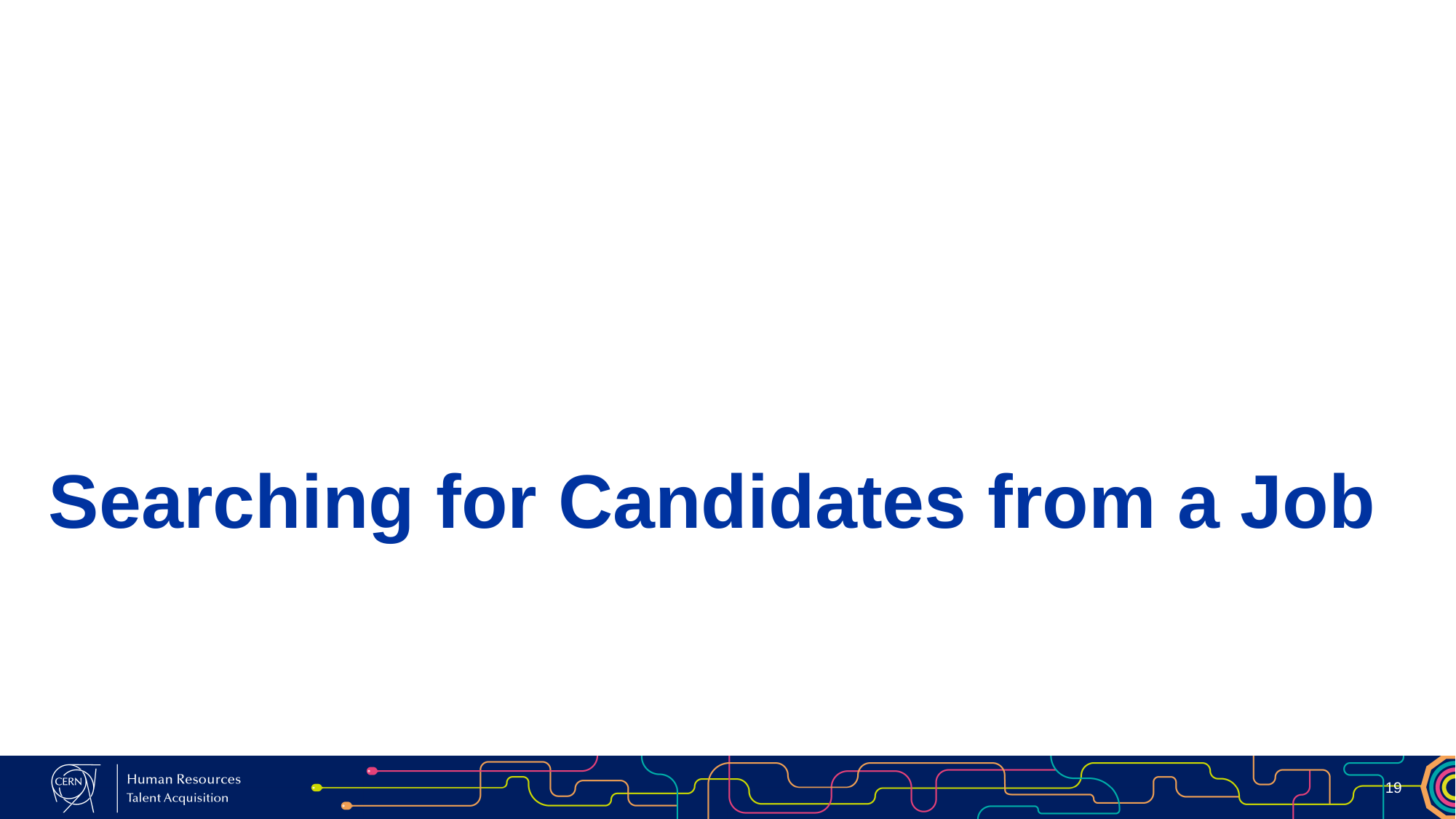

# Searching for Candidates from a Job
19